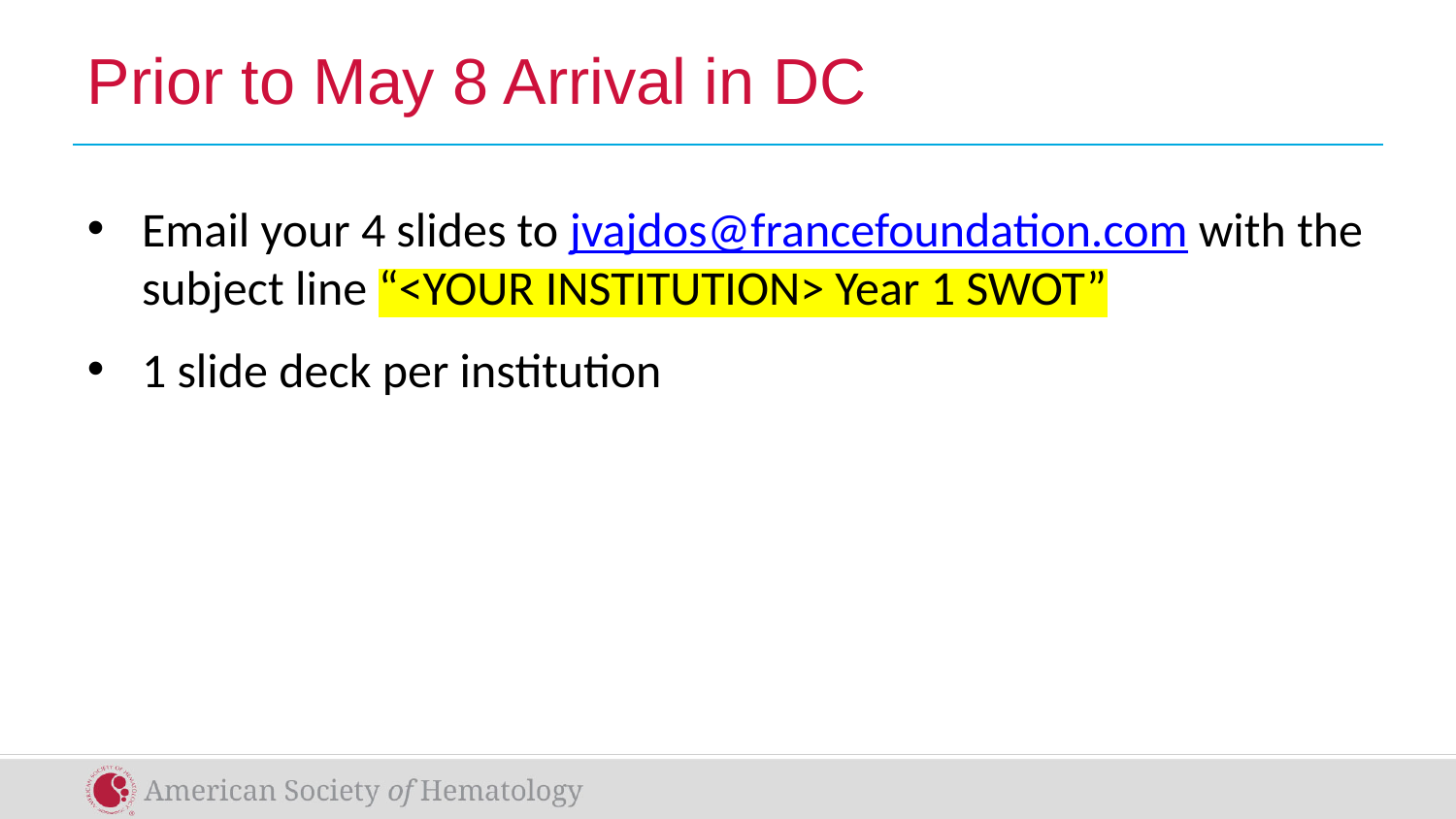

# Prior to May 8 Arrival in DC
Email your 4 slides to jvajdos@francefoundation.com with the subject line “<YOUR INSTITUTION> Year 1 SWOT”
1 slide deck per institution